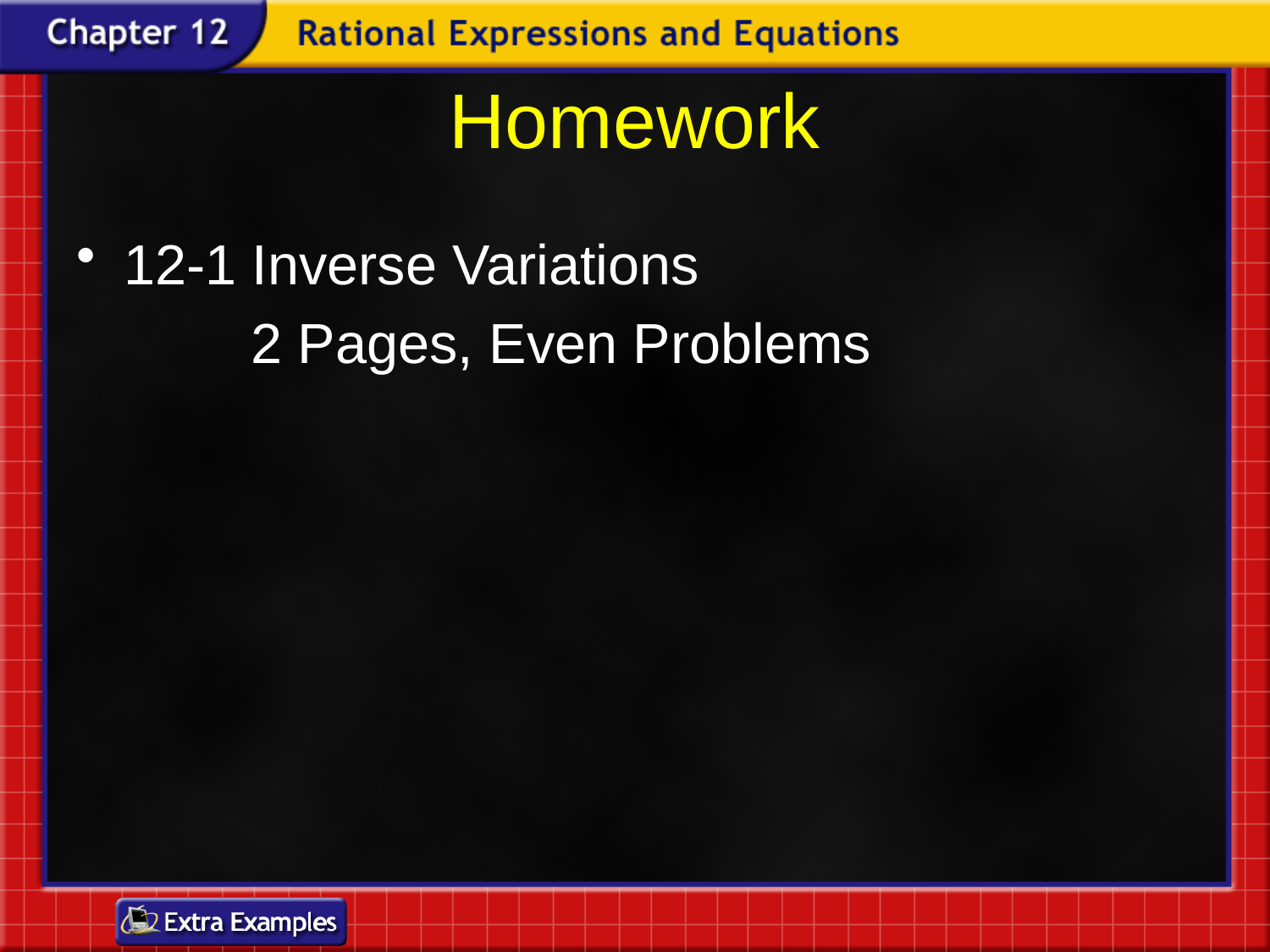

# Homework
12-1 Inverse Variations
		2 Pages, Even Problems